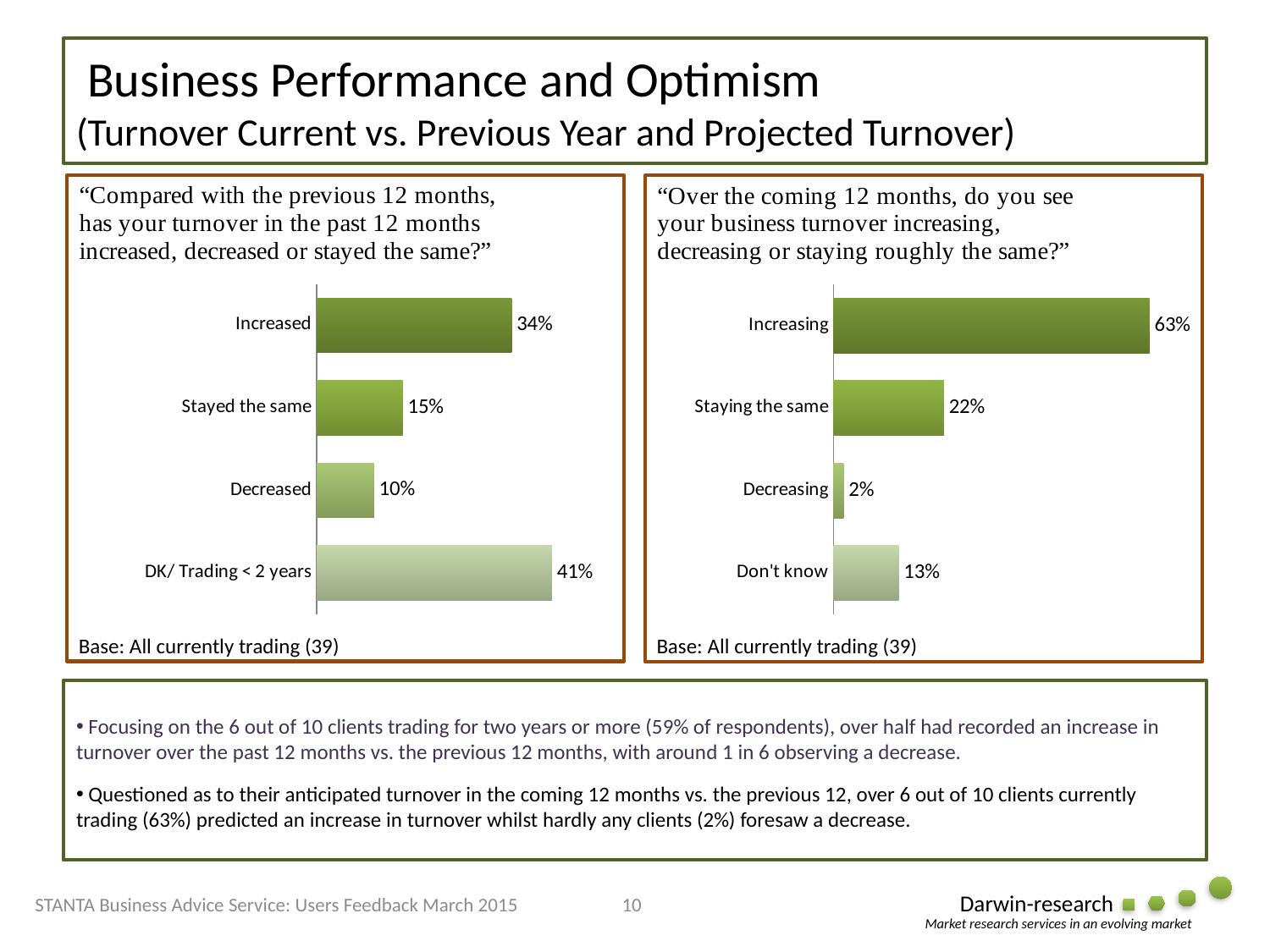

# Business Performance and Optimism (Turnover Current vs. Previous Year and Projected Turnover)

### Chart

| Category | Series 1 |
|---|---|
| Increased | 0.34 |
| Stayed the same | 0.15000000000000002 |
| Decreased | 0.1 |
| DK/ Trading < 2 years | 0.41000000000000003 |

### Chart

| Category | Series 1 |
|---|---|
| Increasing | 0.6300000000000001 |
| Staying the same | 0.22 |
| Decreasing | 0.020000000000000004 |
| Don't know | 0.13 |
Base: All currently trading (39)
Base: All currently trading (39)

 Focusing on the 6 out of 10 clients trading for two years or more (59% of respondents), over half had recorded an increase in turnover over the past 12 months vs. the previous 12 months, with around 1 in 6 observing a decrease.

 Questioned as to their anticipated turnover in the coming 12 months vs. the previous 12, over 6 out of 10 clients currently trading (63%) predicted an increase in turnover whilst hardly any clients (2%) foresaw a decrease.
STANTA Business Advice Service: Users Feedback March 2015
10